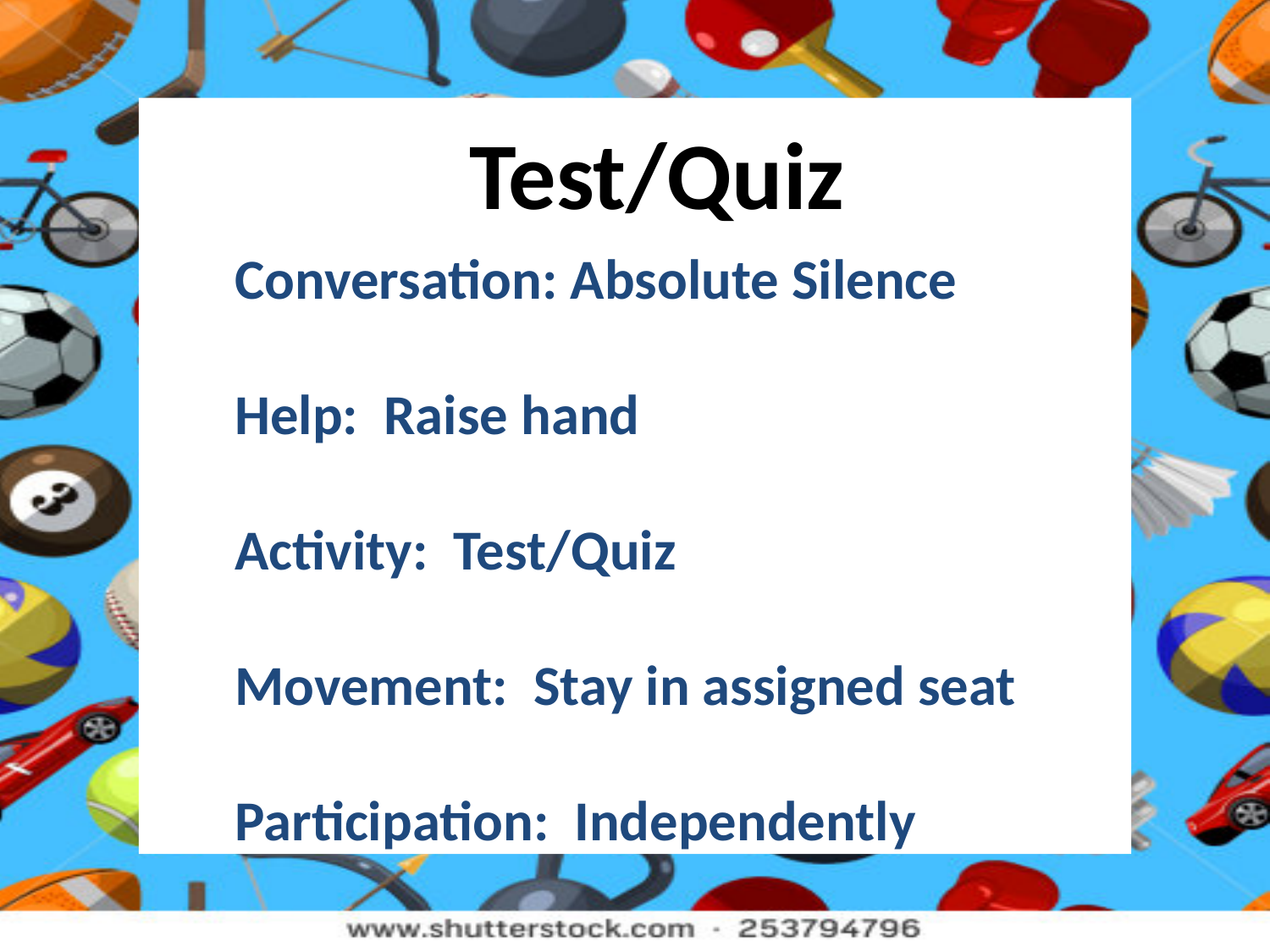

Test/Quiz
Conversation: Absolute Silence
Help:  Raise hand

Activity:  Test/Quiz

Movement:  Stay in assigned seat

Participation:  Independently